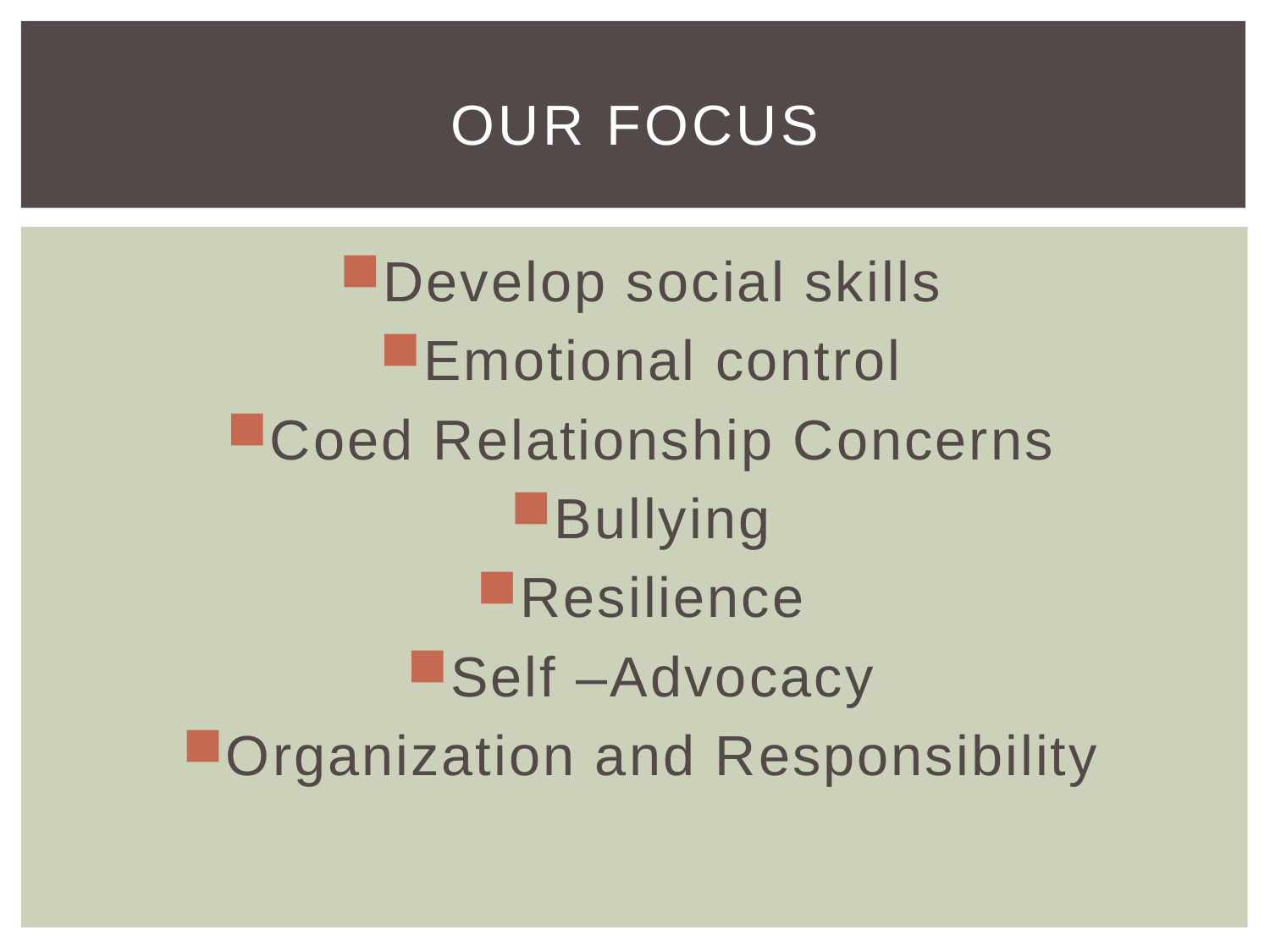

# Our Focus
Develop social skills
Emotional control
Coed Relationship Concerns
Bullying
Resilience
Self –Advocacy
Organization and Responsibility